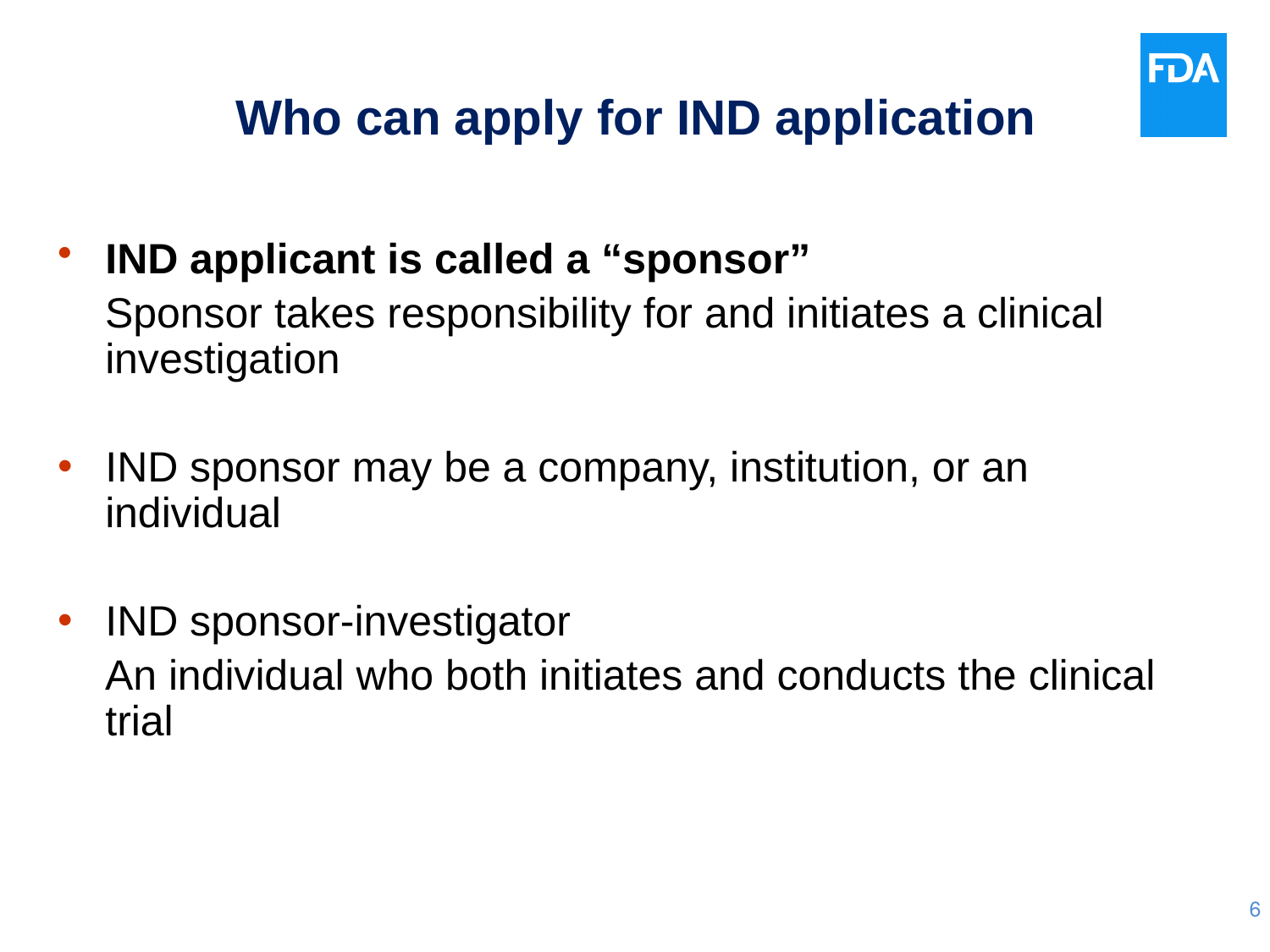

# Who can apply for IND application
IND applicant is called a “sponsor”
    Sponsor takes responsibility for and initiates a clinical investigation

IND sponsor may be a company, institution, or an individual

IND sponsor-investigator
    An individual who both initiates and conducts the clinical trial